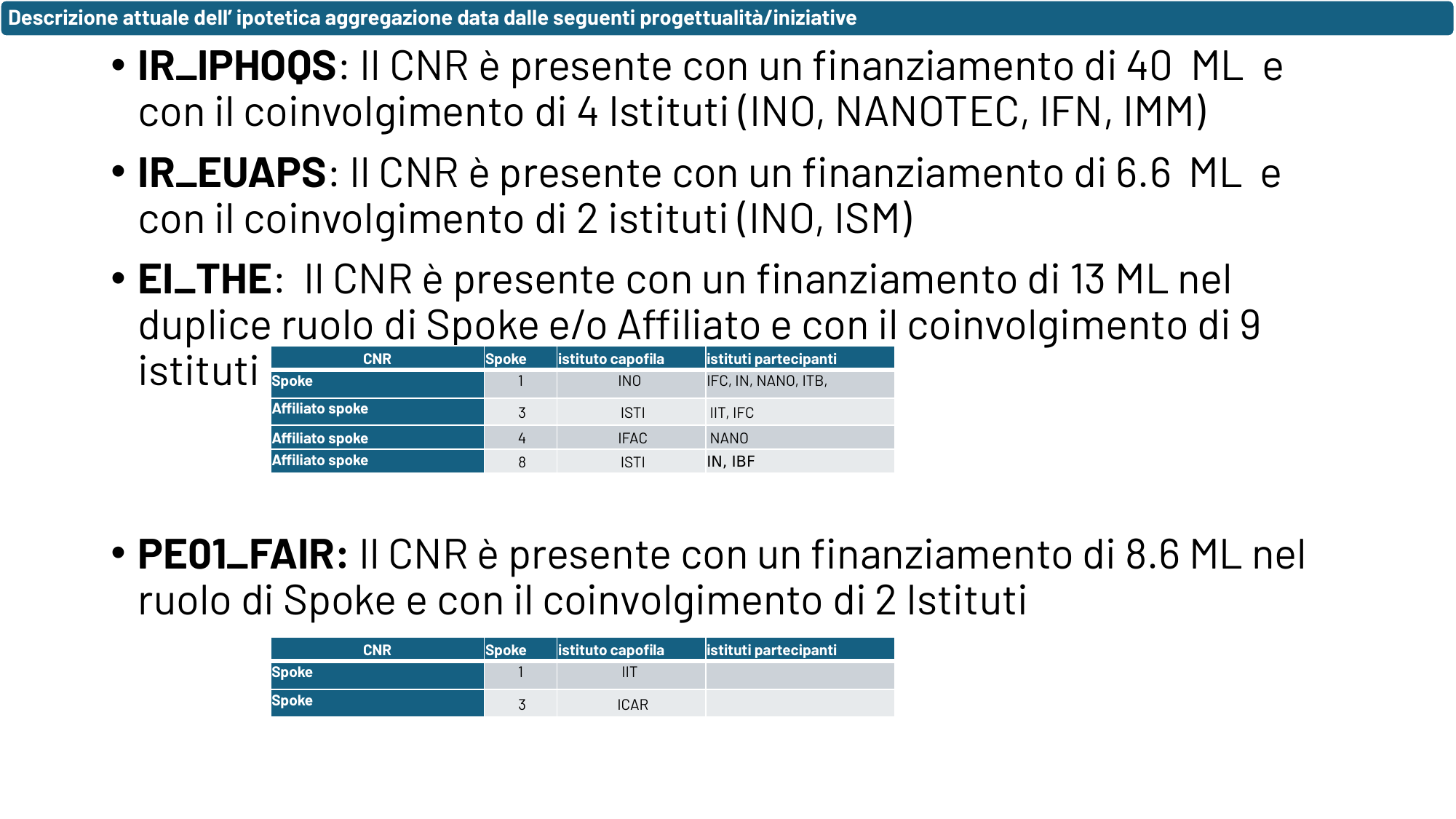

Descrizione attuale dell’ ipotetica aggregazione data dalle seguenti progettualità/iniziative
IR_IPHOQS: Il CNR è presente con un finanziamento di 40  ML  e con il coinvolgimento di 4 Istituti (INO, NANOTEC, IFN, IMM)
IR_EUAPS: Il CNR è presente con un finanziamento di 6.6  ML  e con il coinvolgimento di 2 istituti (INO, ISM)
EI_THE:  Il CNR è presente con un finanziamento di 13 ML nel duplice ruolo di Spoke e/o Affiliato e con il coinvolgimento di 9 istituti

PE01_FAIR: Il CNR è presente con un finanziamento di 8.6 ML nel ruolo di Spoke e con il coinvolgimento di 2 Istituti

| CNR | Spoke | istituto capofila | istituti partecipanti |
| --- | --- | --- | --- |
| Spoke | 1 | INO | IFC, IN, NANO, ITB, |
| Affiliato spoke | 3 | ISTI | IIT, IFC |
| Affiliato spoke | 4 | IFAC | NANO |
| Affiliato spoke | 8 | ISTI | IN, IBF |
| CNR | Spoke | istituto capofila | istituti partecipanti |
| --- | --- | --- | --- |
| Spoke | 1 | IIT |  |
| Spoke | 3 | ICAR |  |